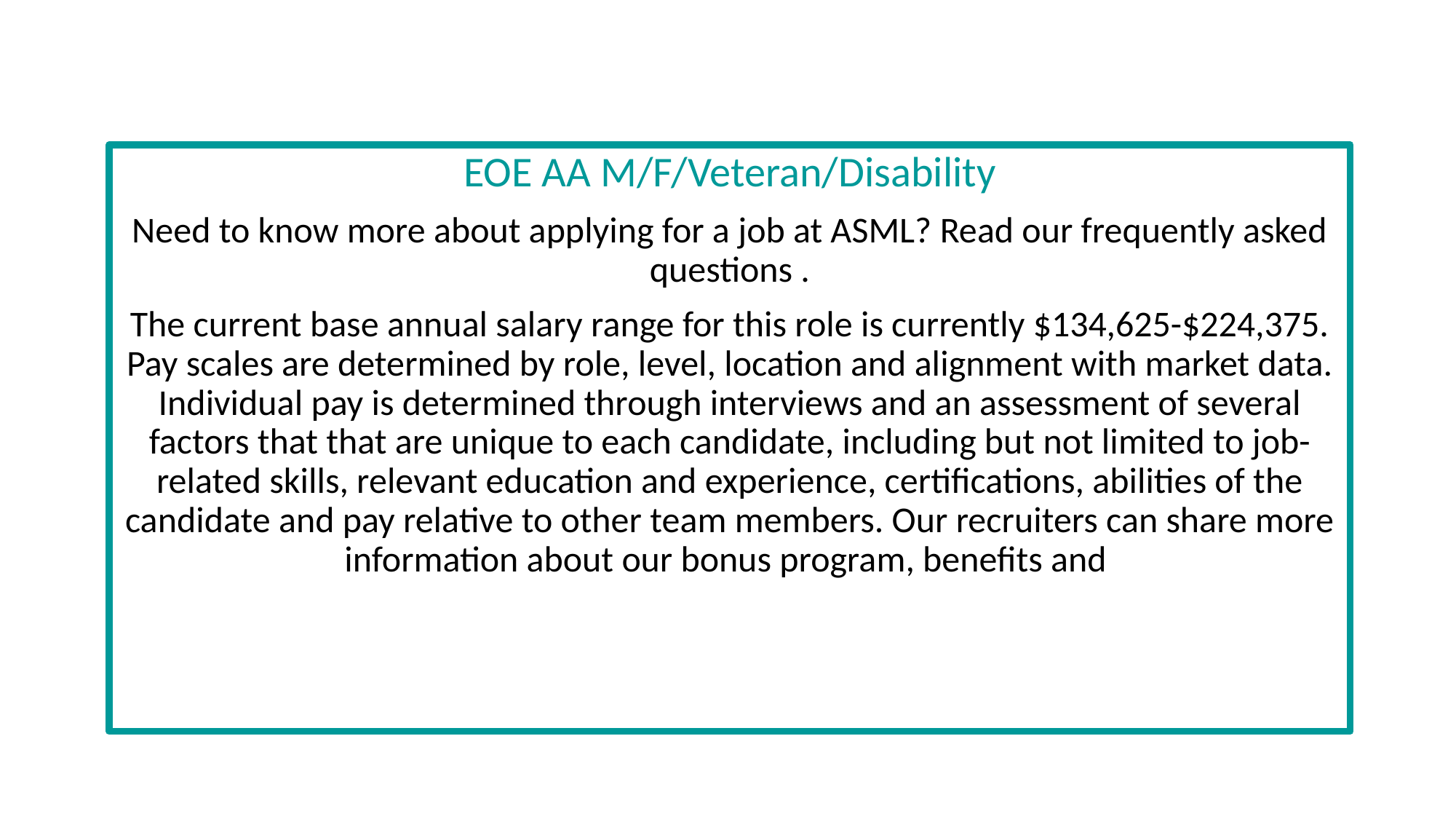

#
EOE AA M/F/Veteran/Disability
Need to know more about applying for a job at ASML? Read our frequently asked questions .
The current base annual salary range for this role is currently $134,625-$224,375. Pay scales are determined by role, level, location and alignment with market data. Individual pay is determined through interviews and an assessment of several factors that that are unique to each candidate, including but not limited to job-related skills, relevant education and experience, certifications, abilities of the candidate and pay relative to other team members. Our recruiters can share more information about our bonus program, benefits and